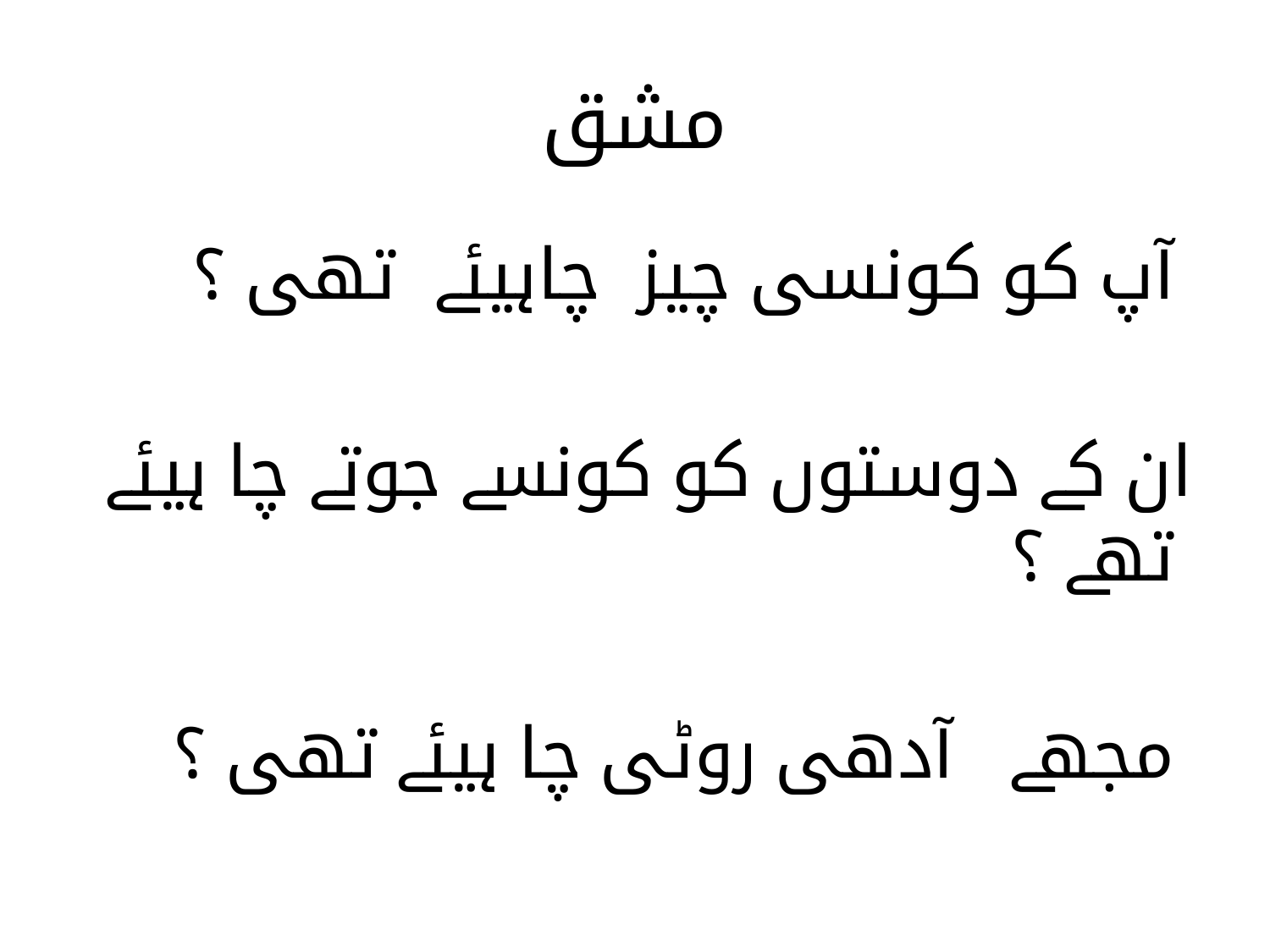

# مشق
آپ کو کونسی چیز  چاہیئے  تھی ؟

ان کے دوستوں کو کونسے جوتے چا ہیئے تھے ؟

مجھے   آدھی روٹی چا ہیئے تھی ؟